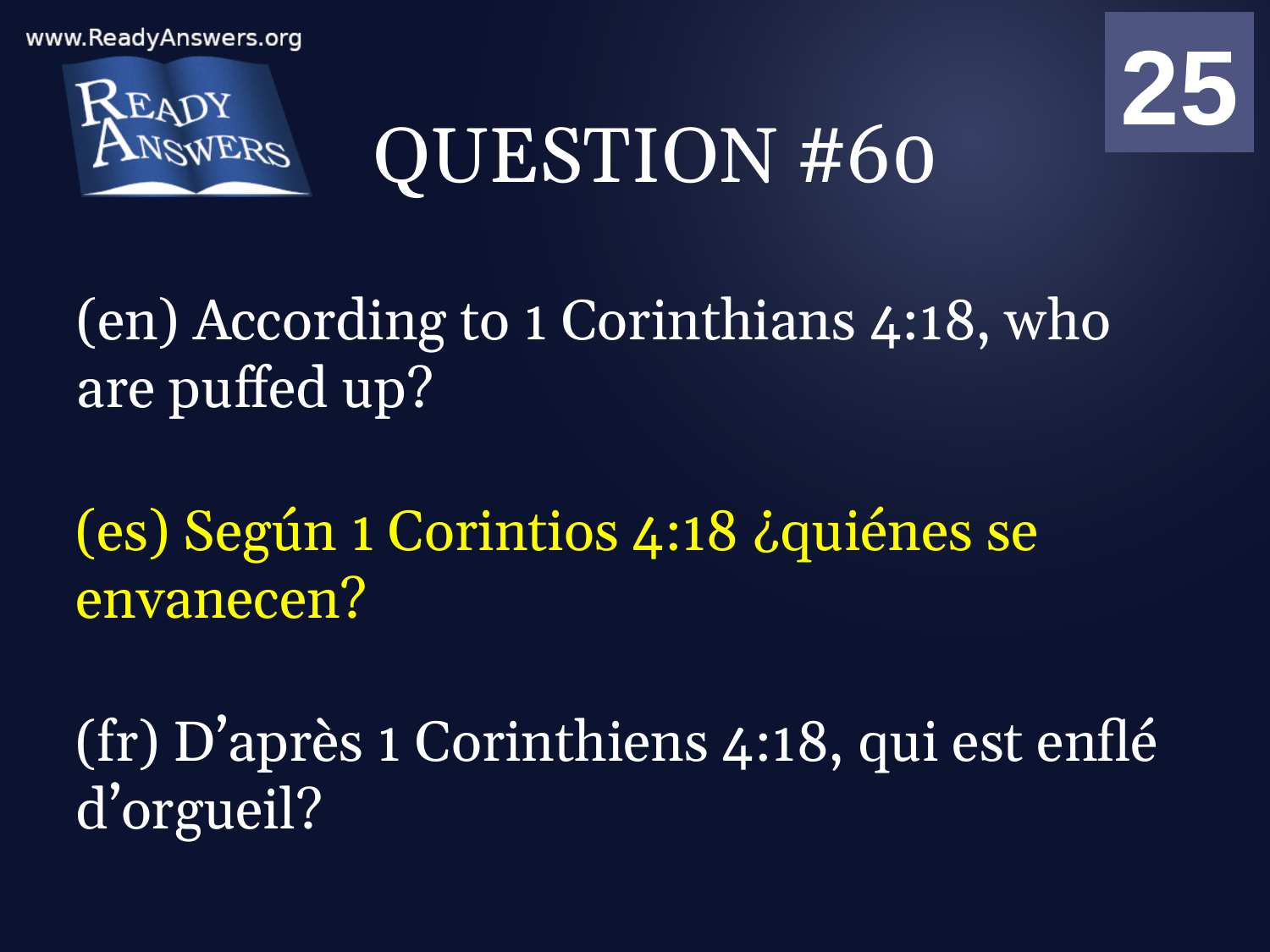

01
02
03
04
05
06
07
08
09
10
11
12
13
14
15
16
17
18
19
20
21
22
23
24
25
00
# QUESTION #60
(en) According to 1 Corinthians 4:18, who are puffed up?
(es) Según 1 Corintios 4:18 ¿quiénes se envanecen?
(fr) D’après 1 Corinthiens 4:18, qui est enflé d’orgueil?